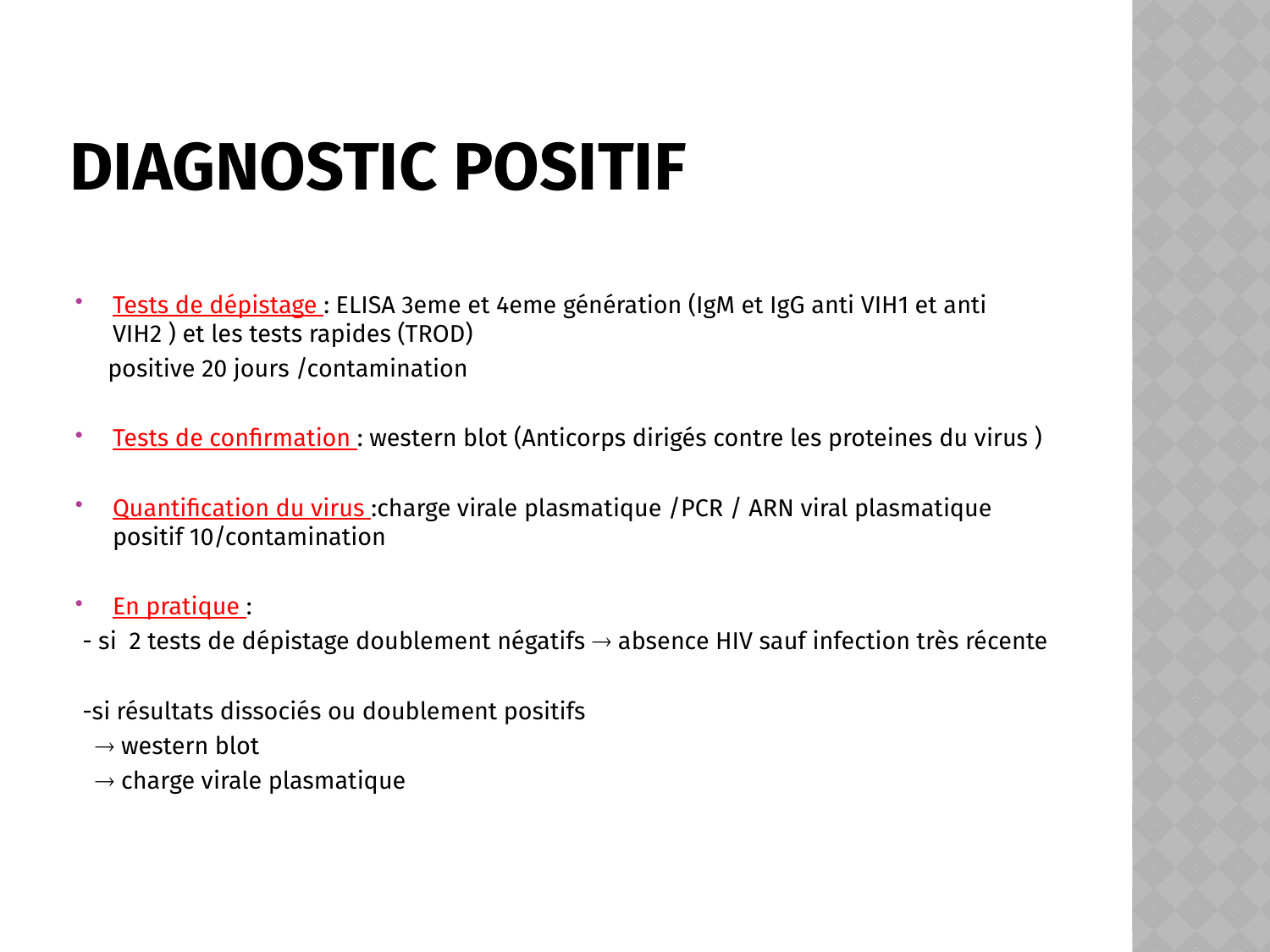

# Diagnostic positif

Tests de dépistage : ELISA 3eme et 4eme génération (IgM et IgG anti VIH1 et anti VIH2 ) et les tests rapides (TROD)
     positive 20 jours /contamination

Tests de confirmation : western blot (Anticorps dirigés contre les proteines du virus )

Quantification du virus :charge virale plasmatique /PCR / ARN viral plasmatique positif 10/contamination

En pratique :
 - si  2 tests de dépistage doublement négatifs → absence HIV sauf infection très récente

 -si résultats dissociés ou doublement positifs
   → western blot
   → charge virale plasmatique